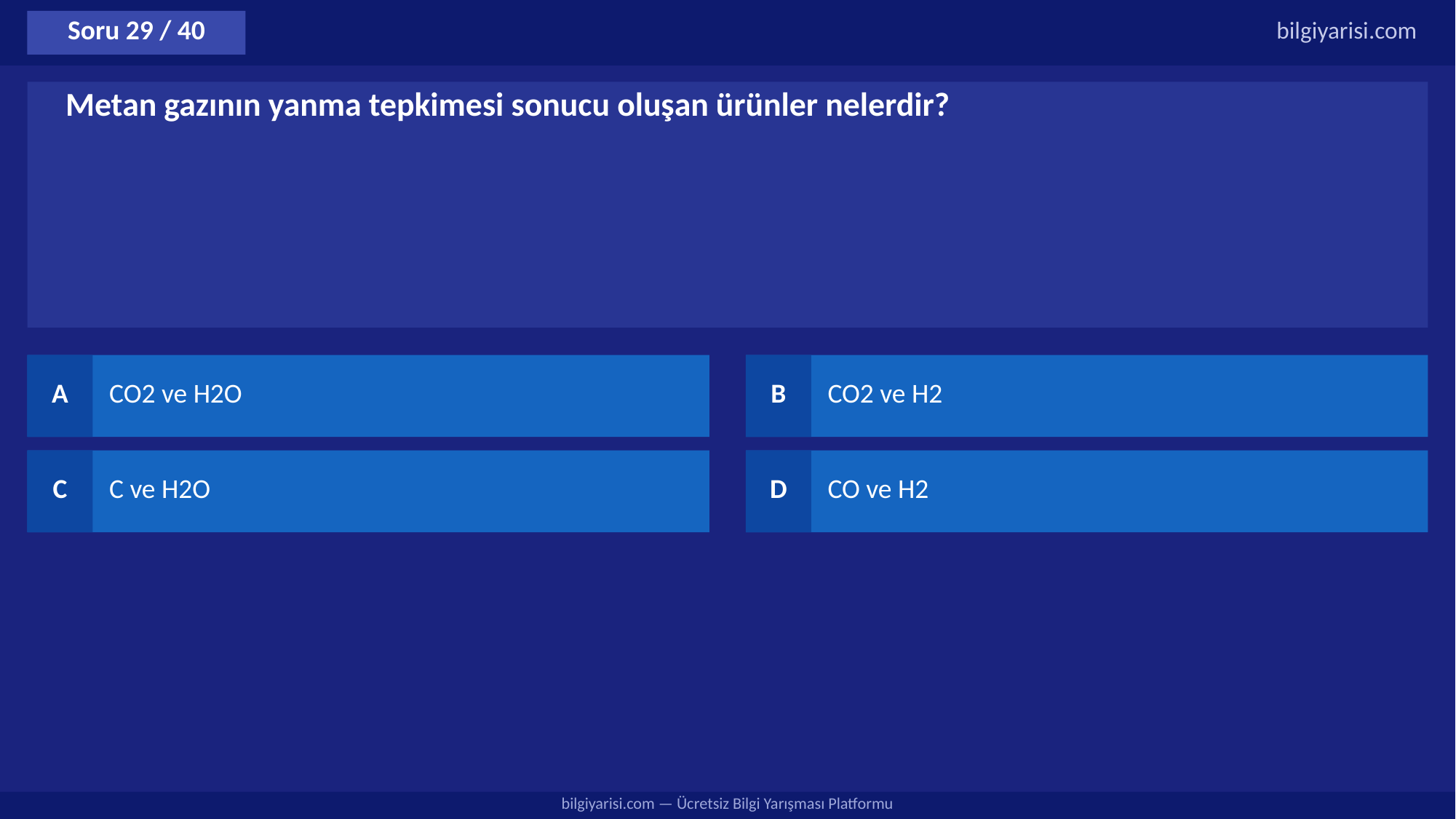

Soru 29 / 40
bilgiyarisi.com

Metan gazının yanma tepkimesi sonucu oluşan ürünler nelerdir?

A
CO2 ve H2O

B
CO2 ve H2

C
C ve H2O

D
CO ve H2
bilgiyarisi.com — Ücretsiz Bilgi Yarışması Platformu